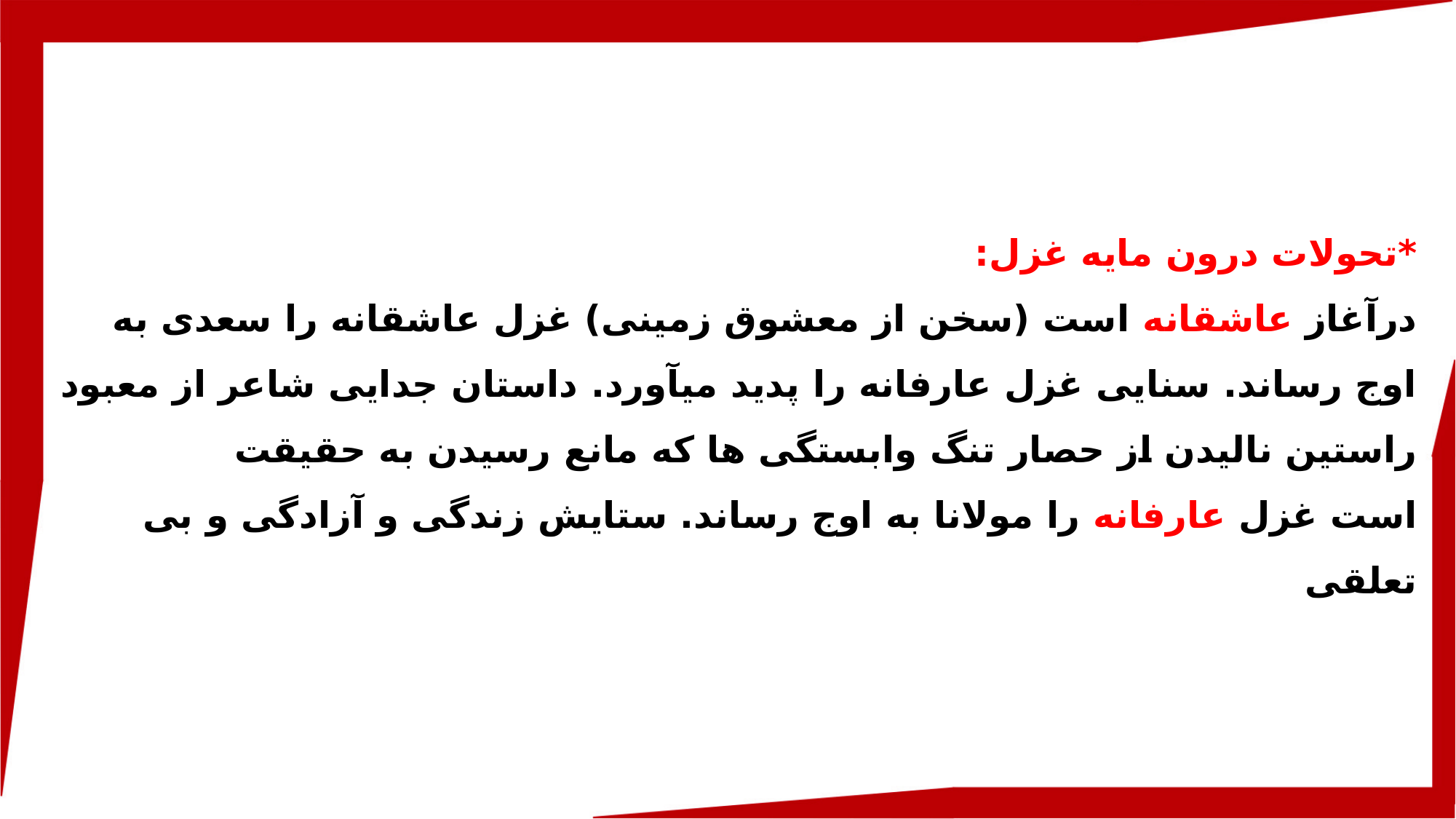

*تحولات درون مایه غزل:
درآغاز عاشقانه است (سخن از معشوق زمینی) غزل عاشقانه را سعدی به اوج رساند. سنایی غزل عارفانه را پدید میآورد. داستان جدایی شاعر از معبود راستین نالیدن از حصار تنگ وابستگی ها که مانع رسیدن به حقیقت
است غزل عارفانه را مولانا به اوج رساند. ستایش زندگی و آزادگی و بی تعلقی